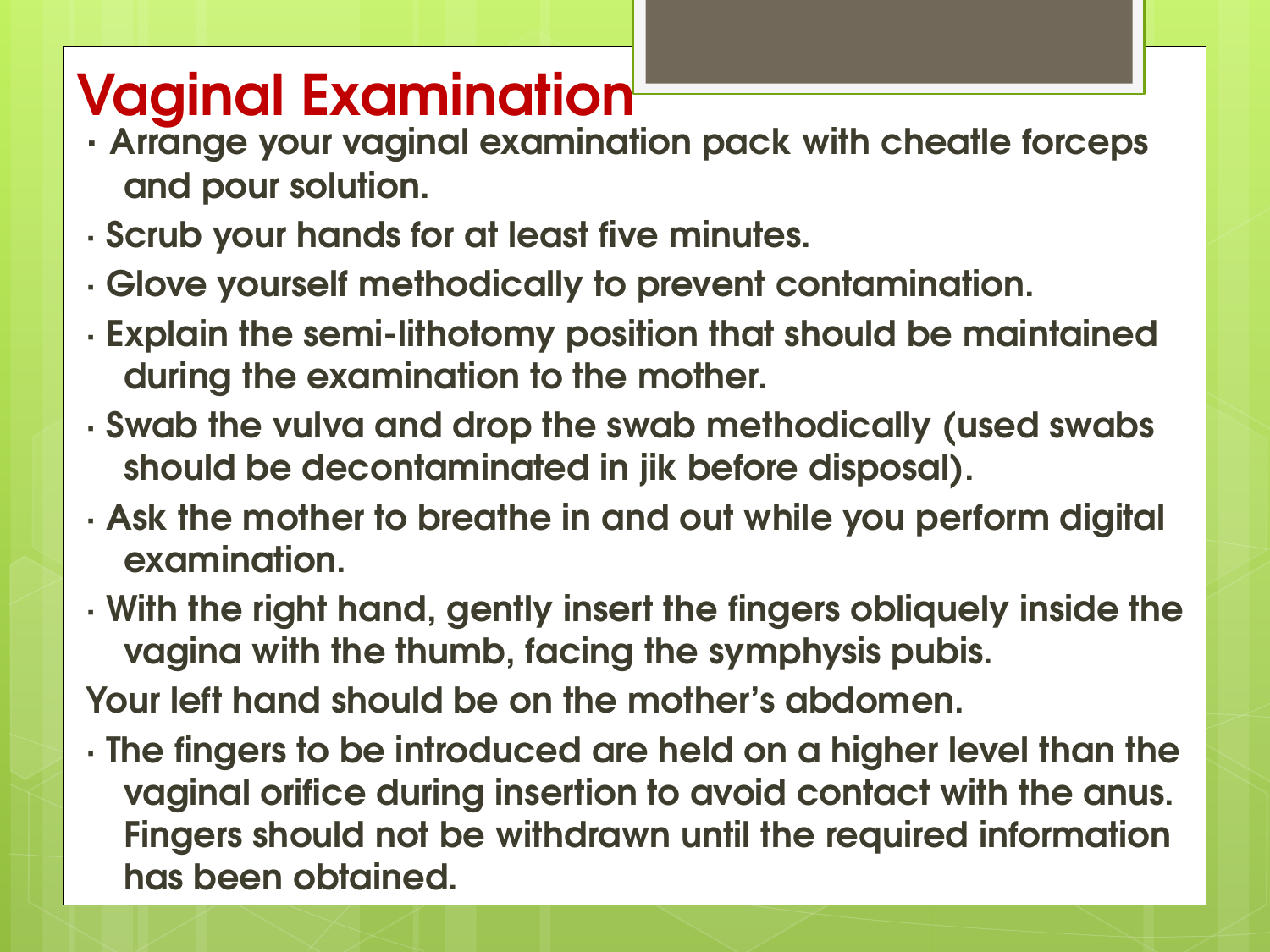

# Vaginal Examination
· Arrange your vaginal examination pack with cheatle forceps and pour solution.
· Scrub your hands for at least five minutes.
· Glove yourself methodically to prevent contamination.
· Explain the semi-lithotomy position that should be maintained during the examination to the mother.
· Swab the vulva and drop the swab methodically (used swabs should be decontaminated in jik before disposal).
· Ask the mother to breathe in and out while you perform digital examination.
· With the right hand, gently insert the fingers obliquely inside the vagina with the thumb, facing the symphysis pubis.
Your left hand should be on the mother’s abdomen.
· The fingers to be introduced are held on a higher level than the vaginal orifice during insertion to avoid contact with the anus. Fingers should not be withdrawn until the required information has been obtained.